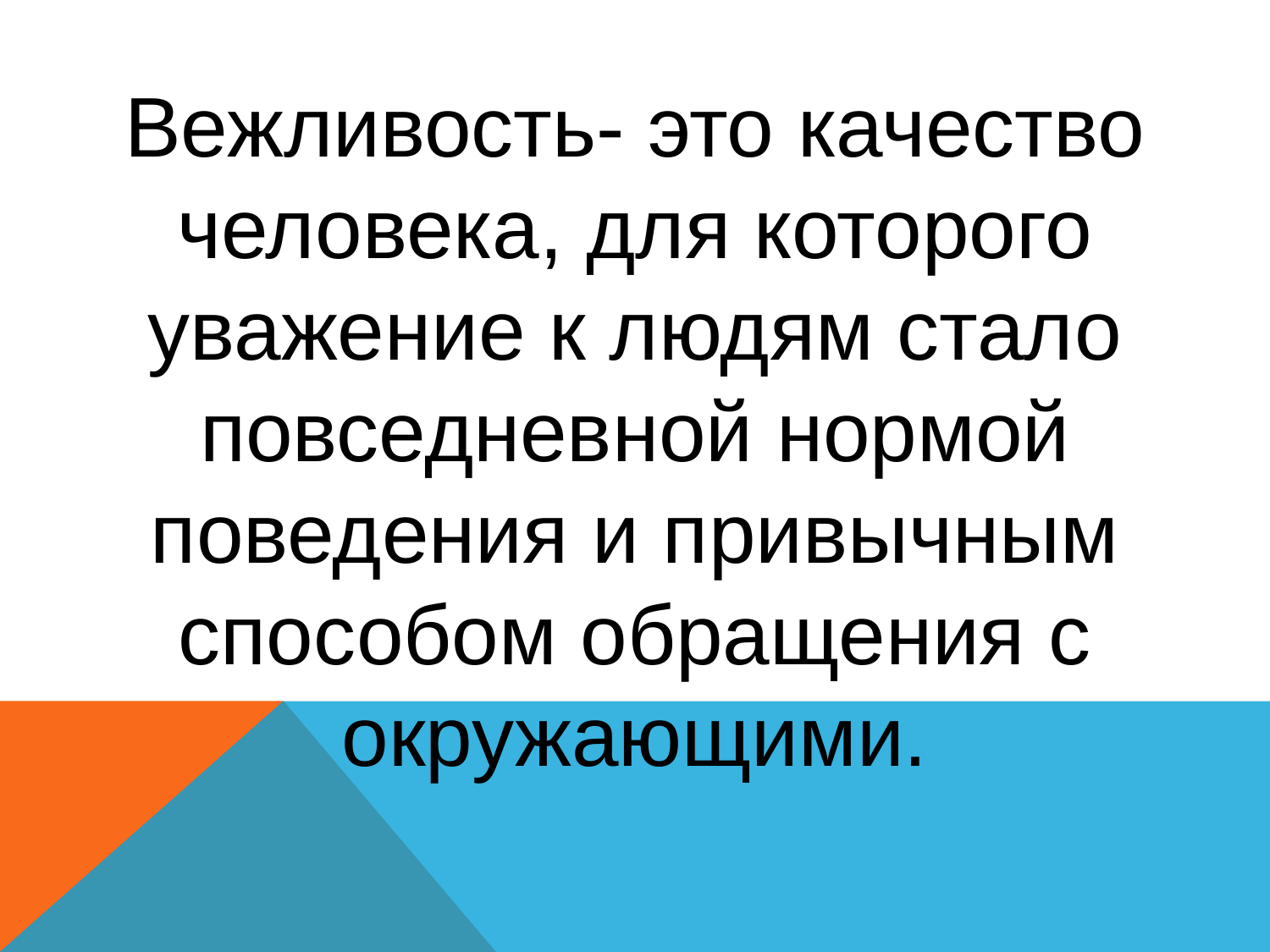

Вежливость- это качество человека, для которого уважение к людям стало повседневной нормой поведения и привычным способом обращения с окружающими.